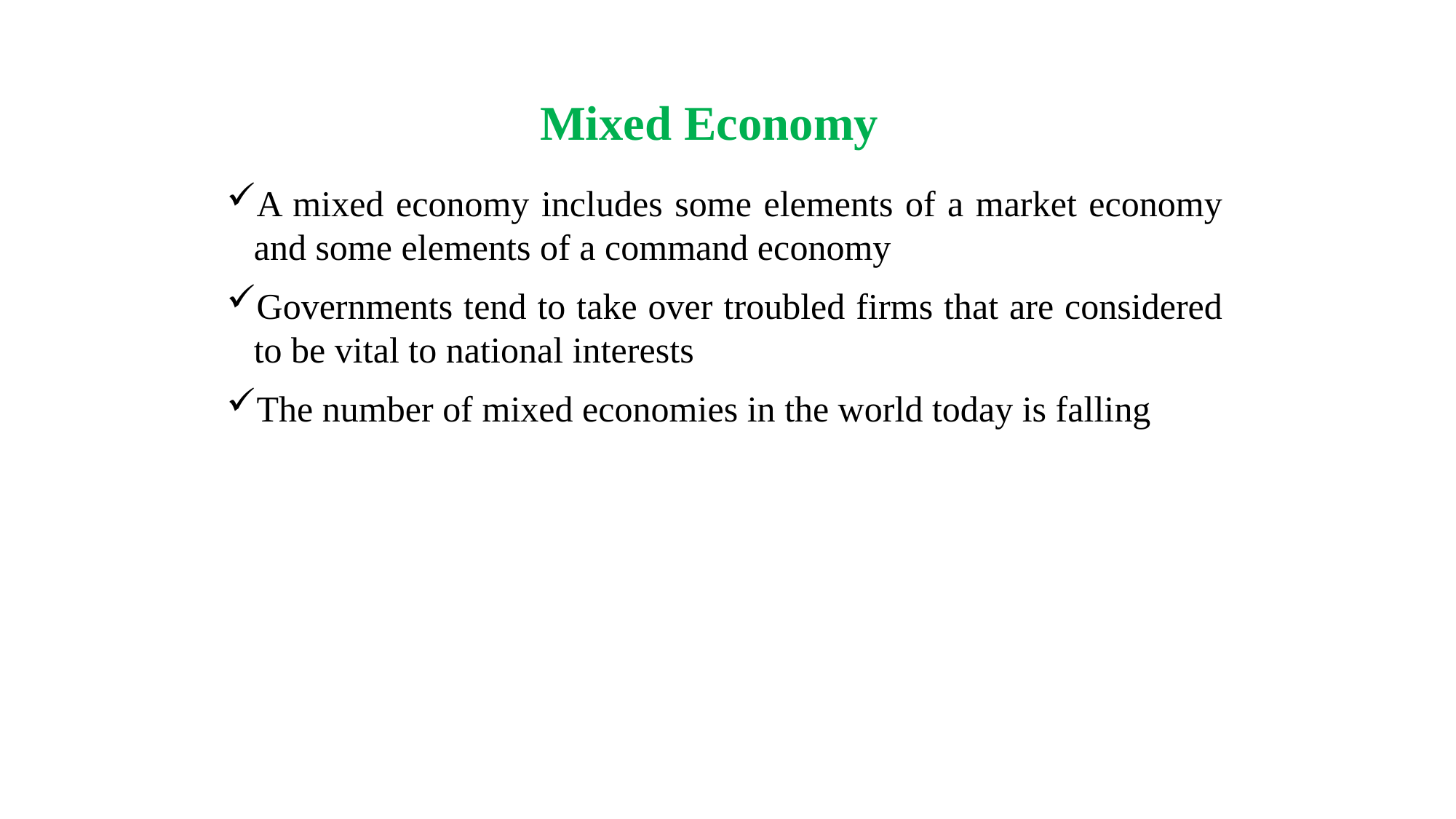

# Mixed Economy
A mixed economy includes some elements of a market economy and some elements of a command economy
Governments tend to take over troubled firms that are considered to be vital to national interests
The number of mixed economies in the world today is falling